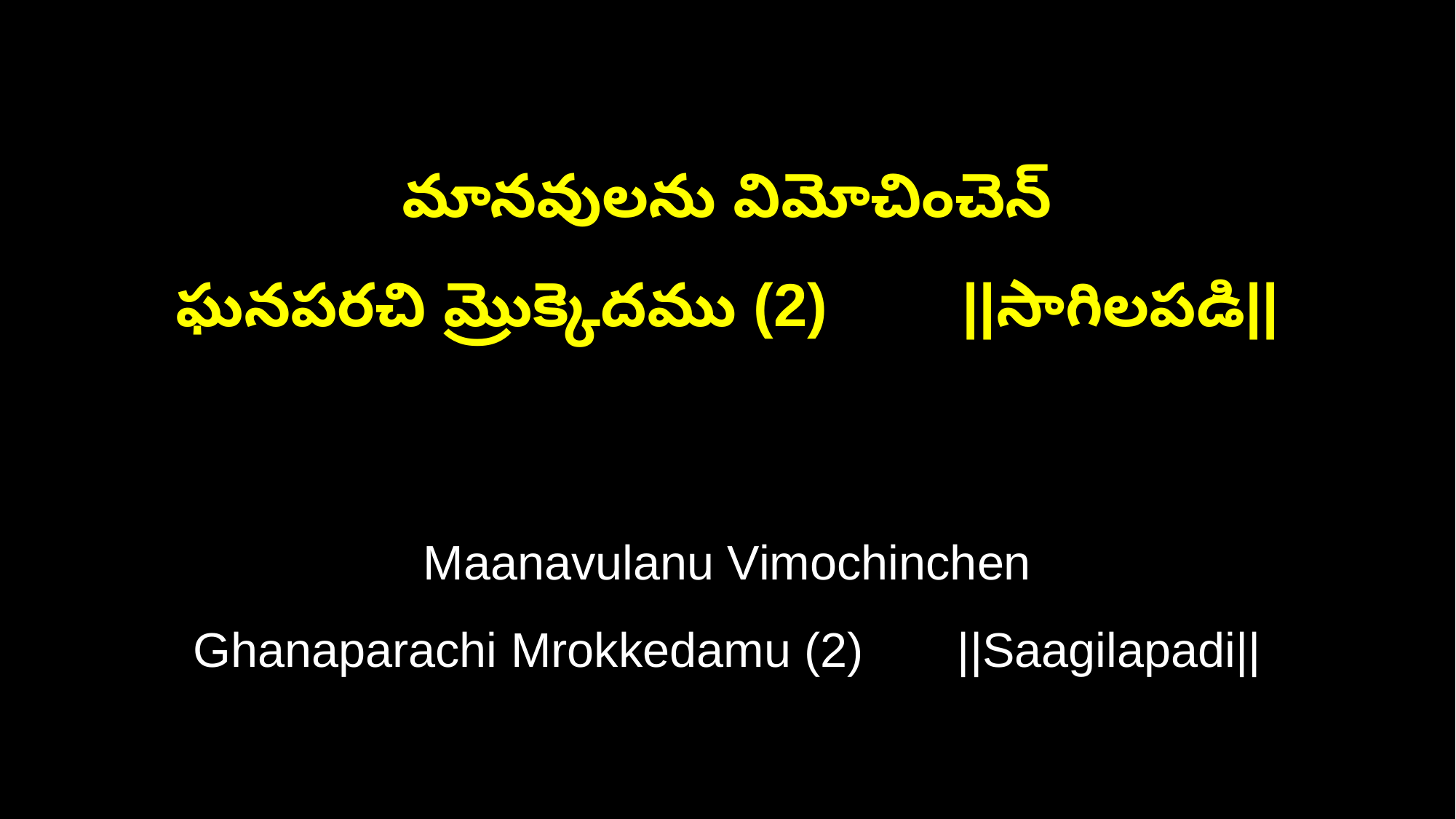

మానవులను విమోచించెన్
ఘనపరచి మ్రొక్కెదము (2)        ||సాగిలపడి||
Maanavulanu Vimochinchen
Ghanaparachi Mrokkedamu (2)       ||Saagilapadi||